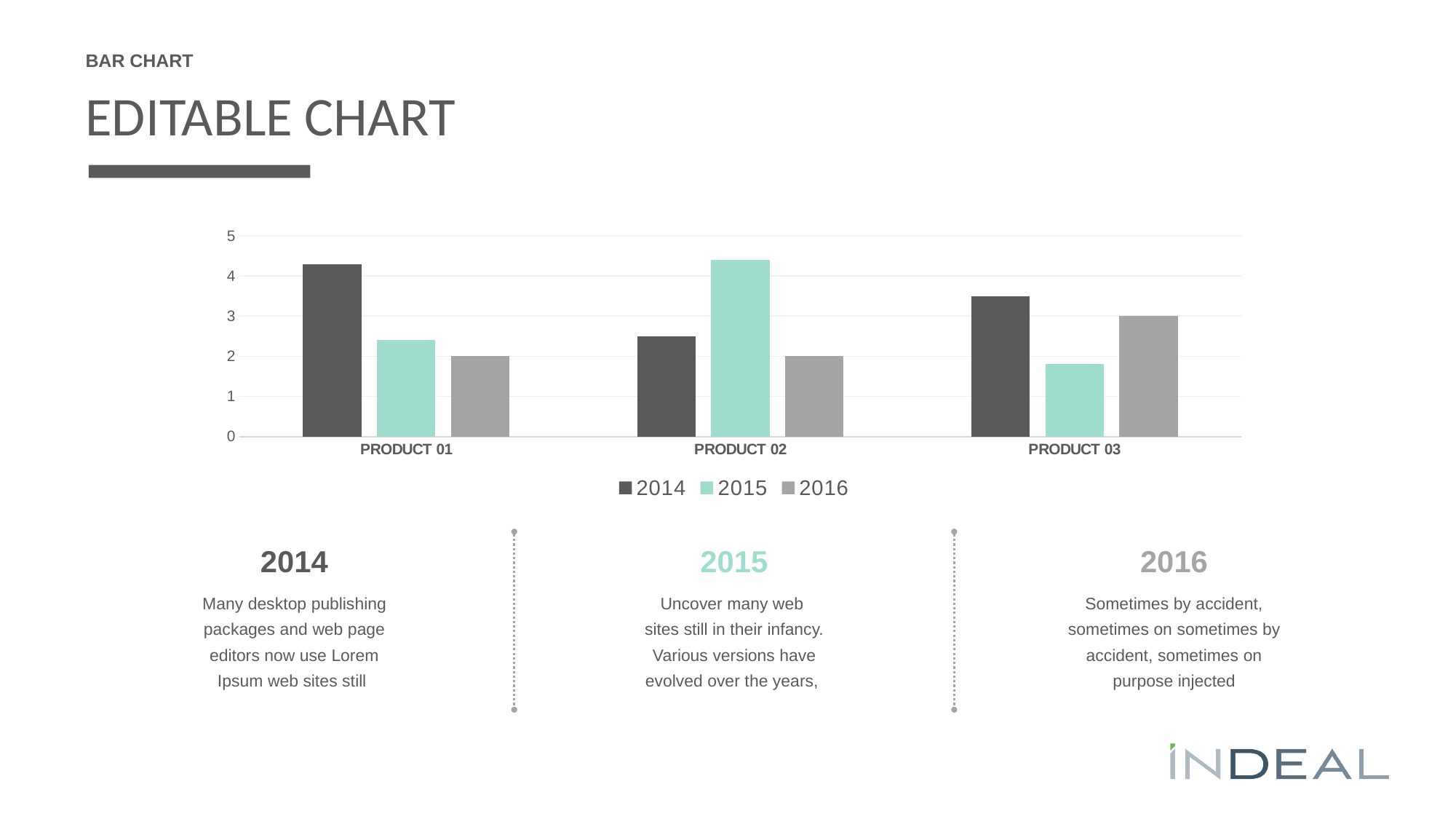

BAR CHART
# EDITABLE CHART

### Chart

| Category | 2014 | 2015 | 2016 |
|---|---|---|---|
| PRODUCT 01 | 4.3 | 2.4 | 2.0 |
| PRODUCT 02 | 2.5 | 4.4 | 2.0 |
| PRODUCT 03 | 3.5 | 1.8 | 3.0 |
2014
Many desktop publishing packages and web page editors now use Lorem Ipsum web sites still
2015
Uncover many web
sites still in their infancy. Various versions have evolved over the years,
2016
Sometimes by accident, sometimes on sometimes by accident, sometimes on purpose injected